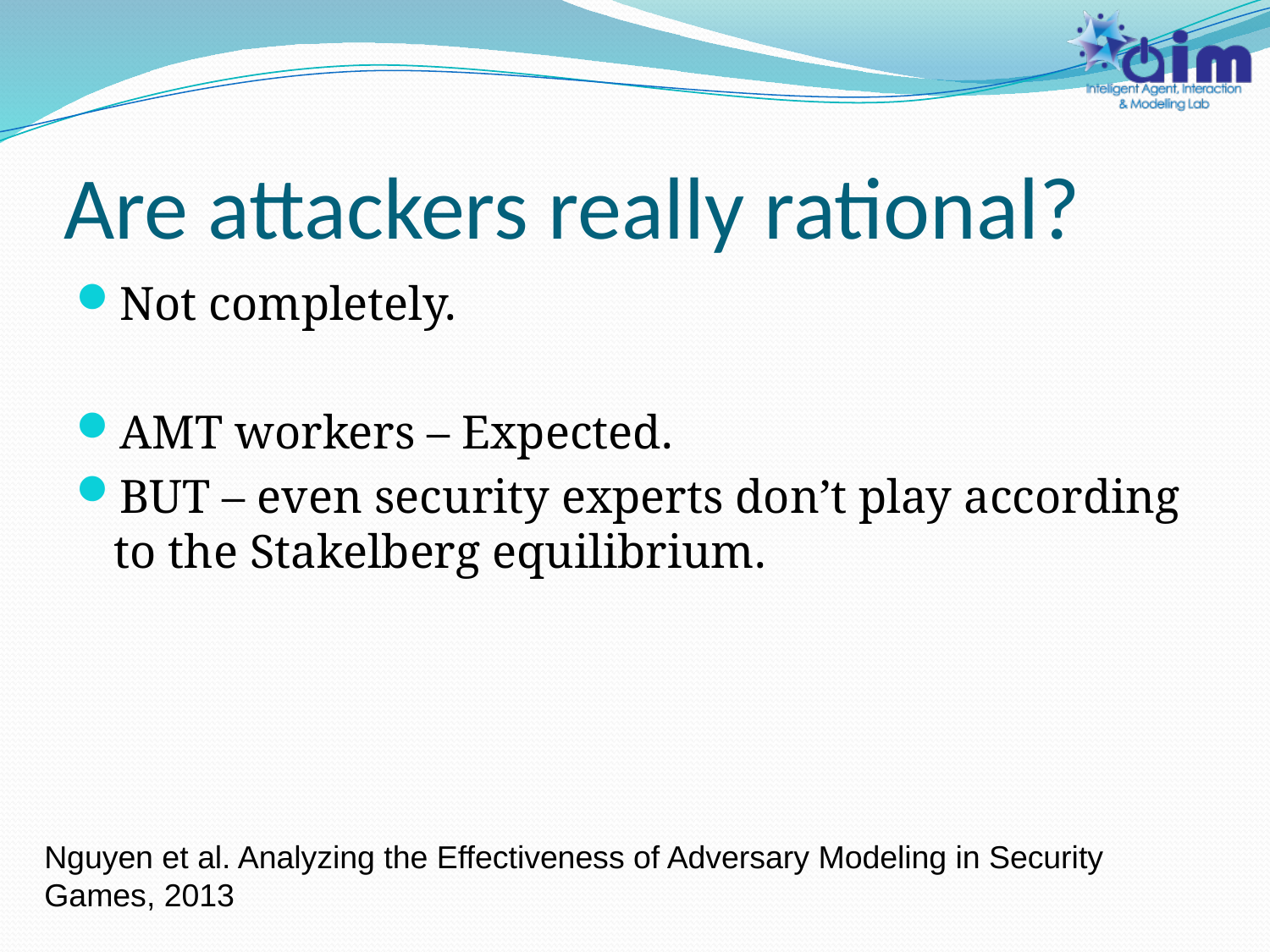

# Are attackers really rational?
Not completely.

AMT workers – Expected.
BUT – even security experts don’t play according to the Stakelberg equilibrium.
Nguyen et al. Analyzing the Effectiveness of Adversary Modeling in Security Games, 2013